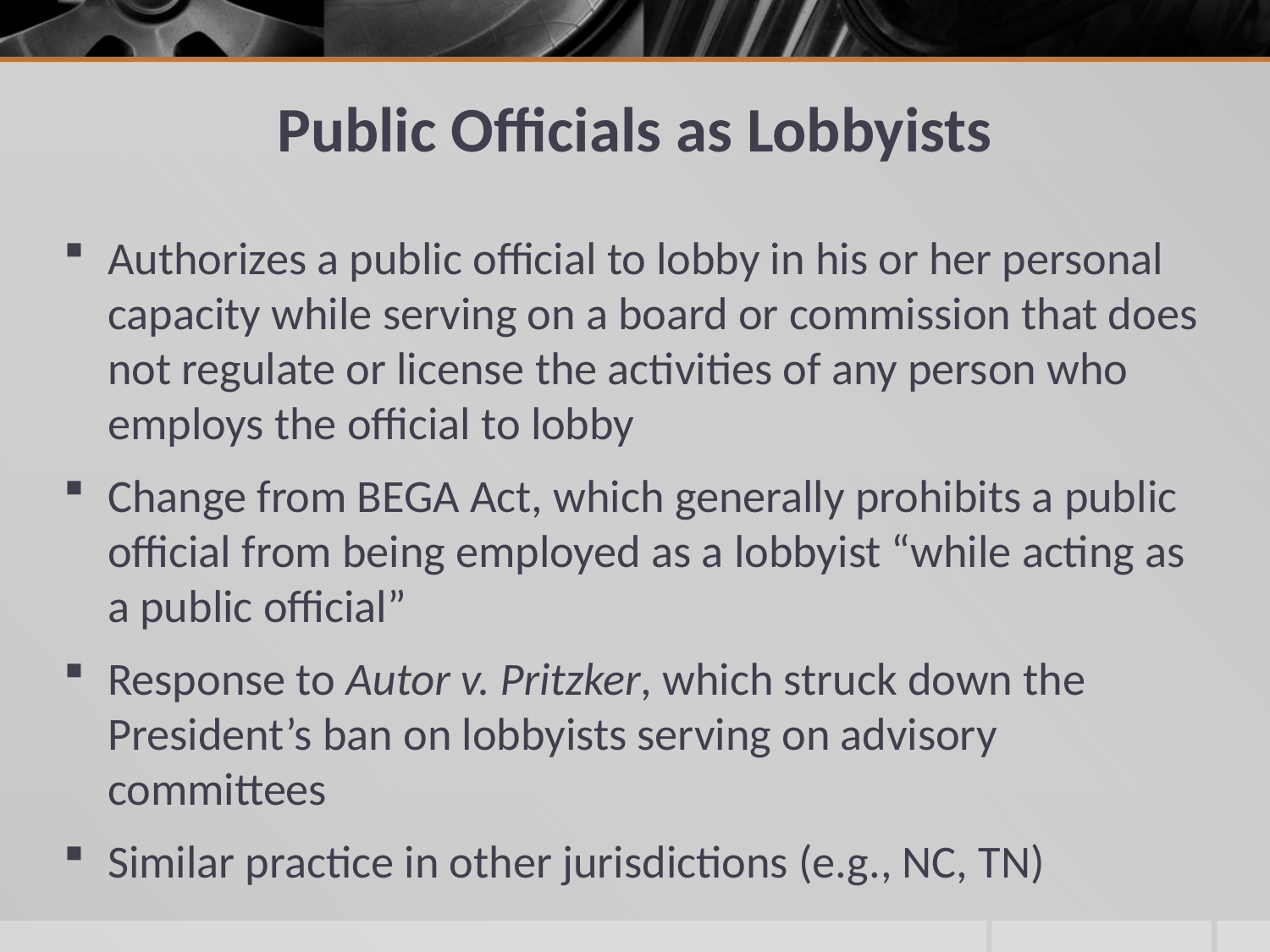

# Public Officials as Lobbyists
Authorizes a public official to lobby in his or her personal capacity while serving on a board or commission that does not regulate or license the activities of any person who employs the official to lobby
Change from BEGA Act, which generally prohibits a public official from being employed as a lobbyist “while acting as a public official”
Response to Autor v. Pritzker, which struck down the President’s ban on lobbyists serving on advisory committees
Similar practice in other jurisdictions (e.g., NC, TN)